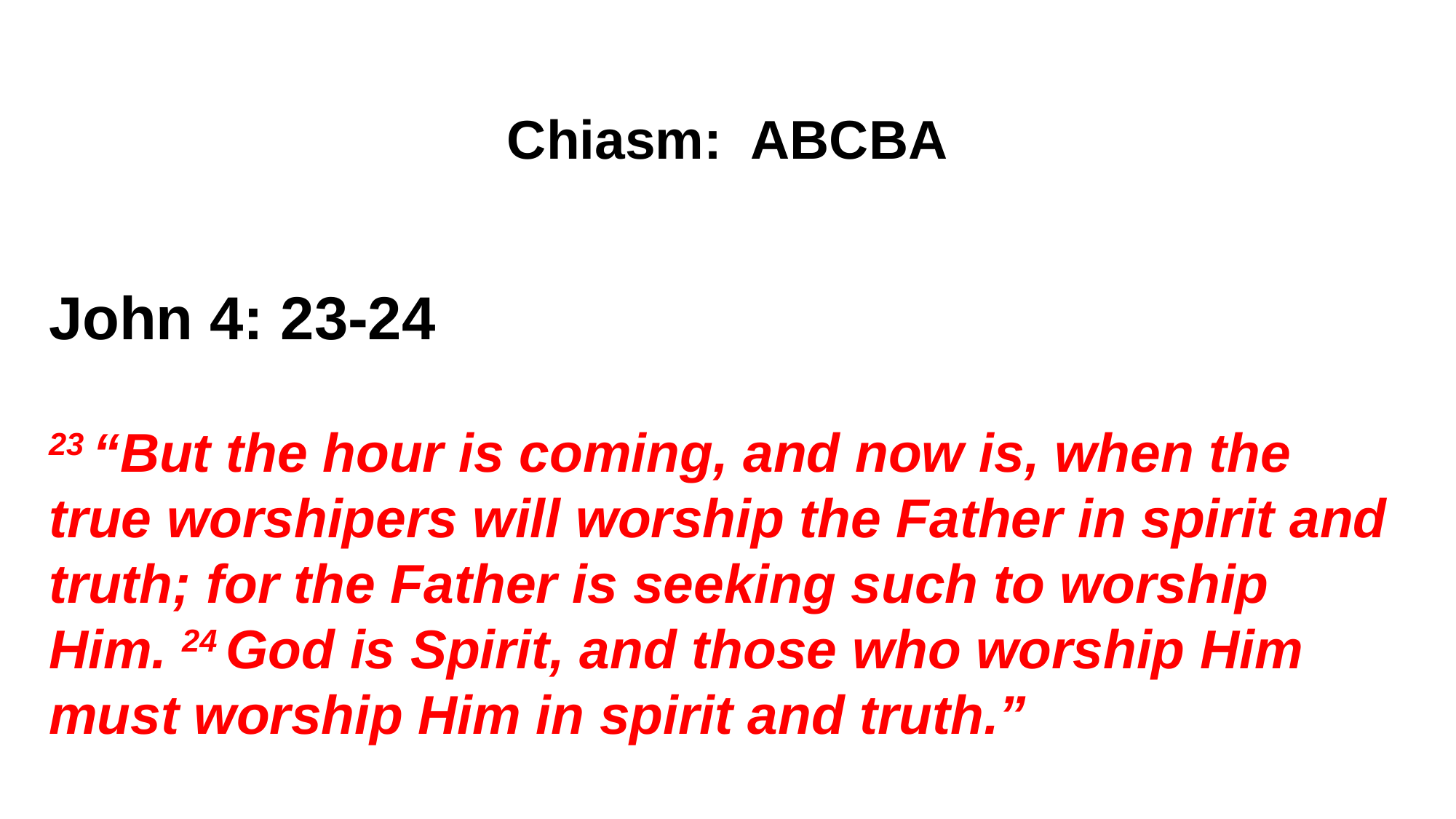

Chiasm:  ABCBA

John 4: 23-24

23 “But the hour is coming, and now is, when the true worshipers will worship the Father in spirit and truth; for the Father is seeking such to worship Him. 24 God is Spirit, and those who worship Him must worship Him in spirit and truth.”